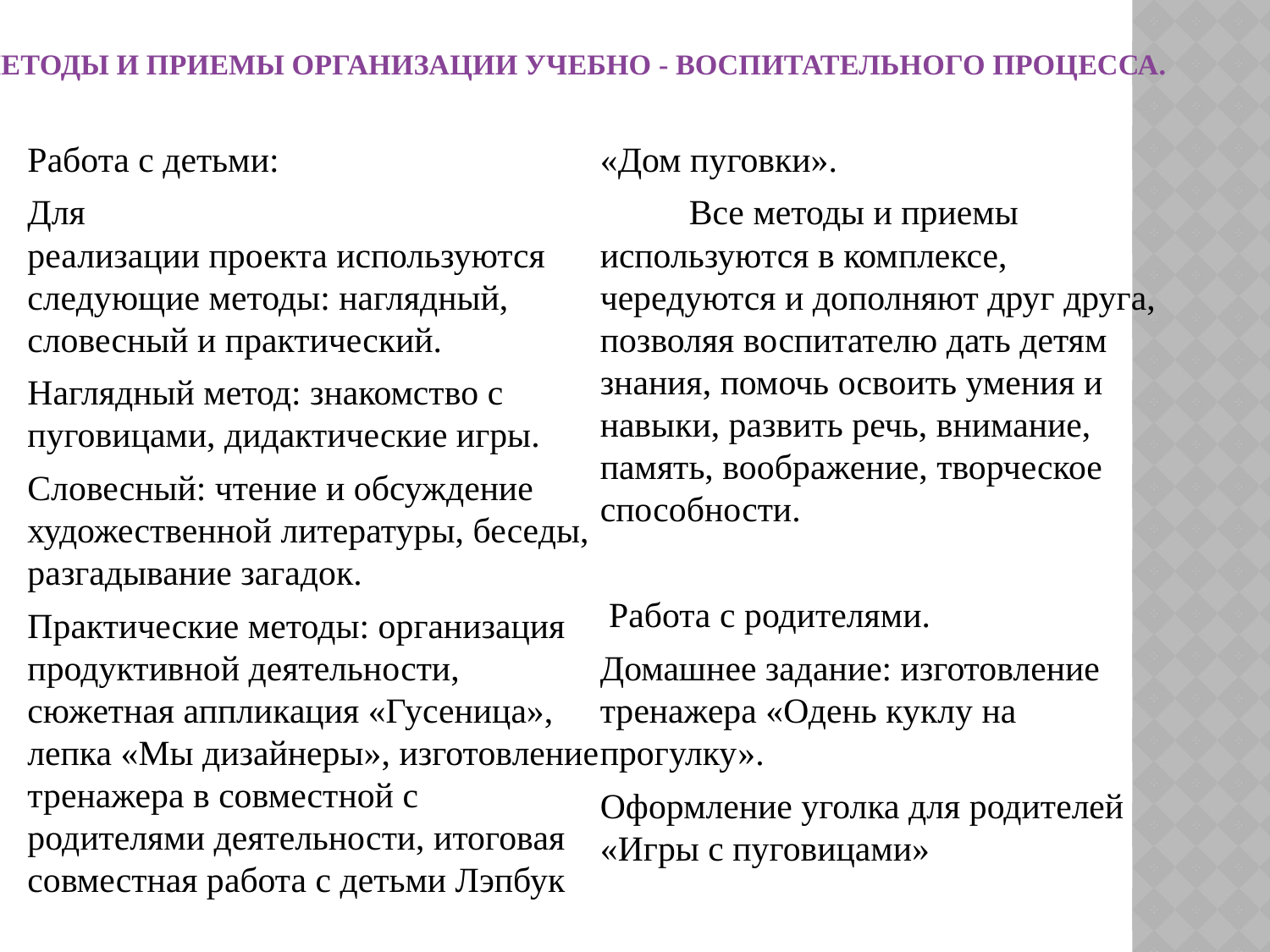

# Методы и приемы организации учебно - воспитательного процесса.
Работа с детьми:
Для реализации проекта используются следующие методы: наглядный, словесный и практический.
Наглядный метод: знакомство с пуговицами, дидактические игры.
Словесный: чтение и обсуждение художественной литературы, беседы, разгадывание загадок.
Практические методы: организация продуктивной деятельности, сюжетная аппликация «Гусеница», лепка «Мы дизайнеры», изготовление тренажера в совместной с родителями деятельности, итоговая совместная работа с детьми Лэпбук «Дом пуговки».
          Все методы и приемы используются в комплексе, чередуются и дополняют друг друга, позволяя воспитателю дать детям знания, помочь освоить умения и навыки, развить речь, внимание, память, воображение, творческое способности.

 Работа с родителями.
Домашнее задание: изготовление тренажера «Одень куклу на прогулку».
Оформление уголка для родителей «Игры с пуговицами»